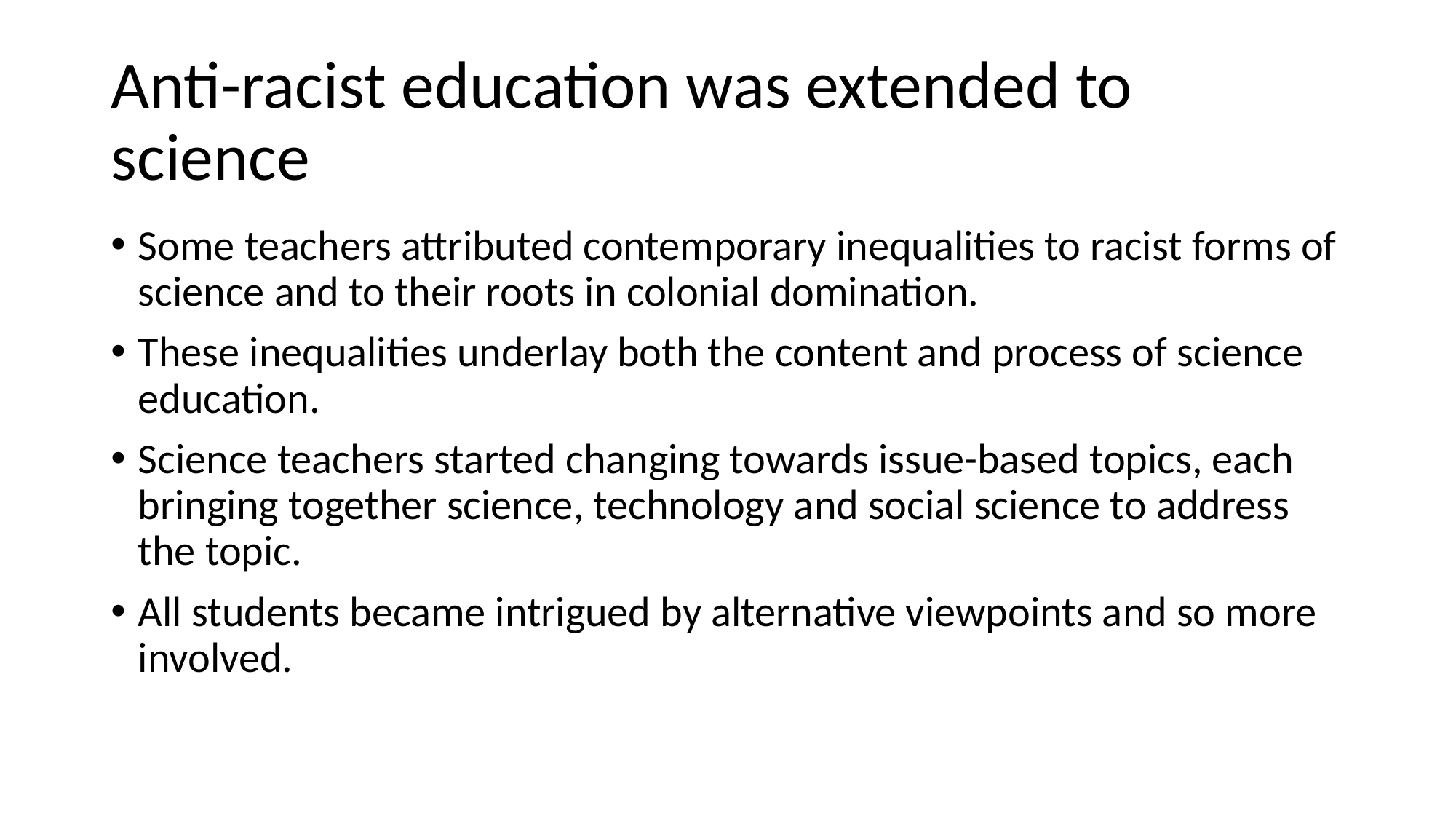

# Anti-racist education was extended to science
Some teachers attributed contemporary inequalities to racist forms of science and to their roots in colonial domination.
These inequalities underlay both the content and process of science education.
Science teachers started changing towards issue-based topics, each bringing together science, technology and social science to address the topic.
All students became intrigued by alternative viewpoints and so more involved.